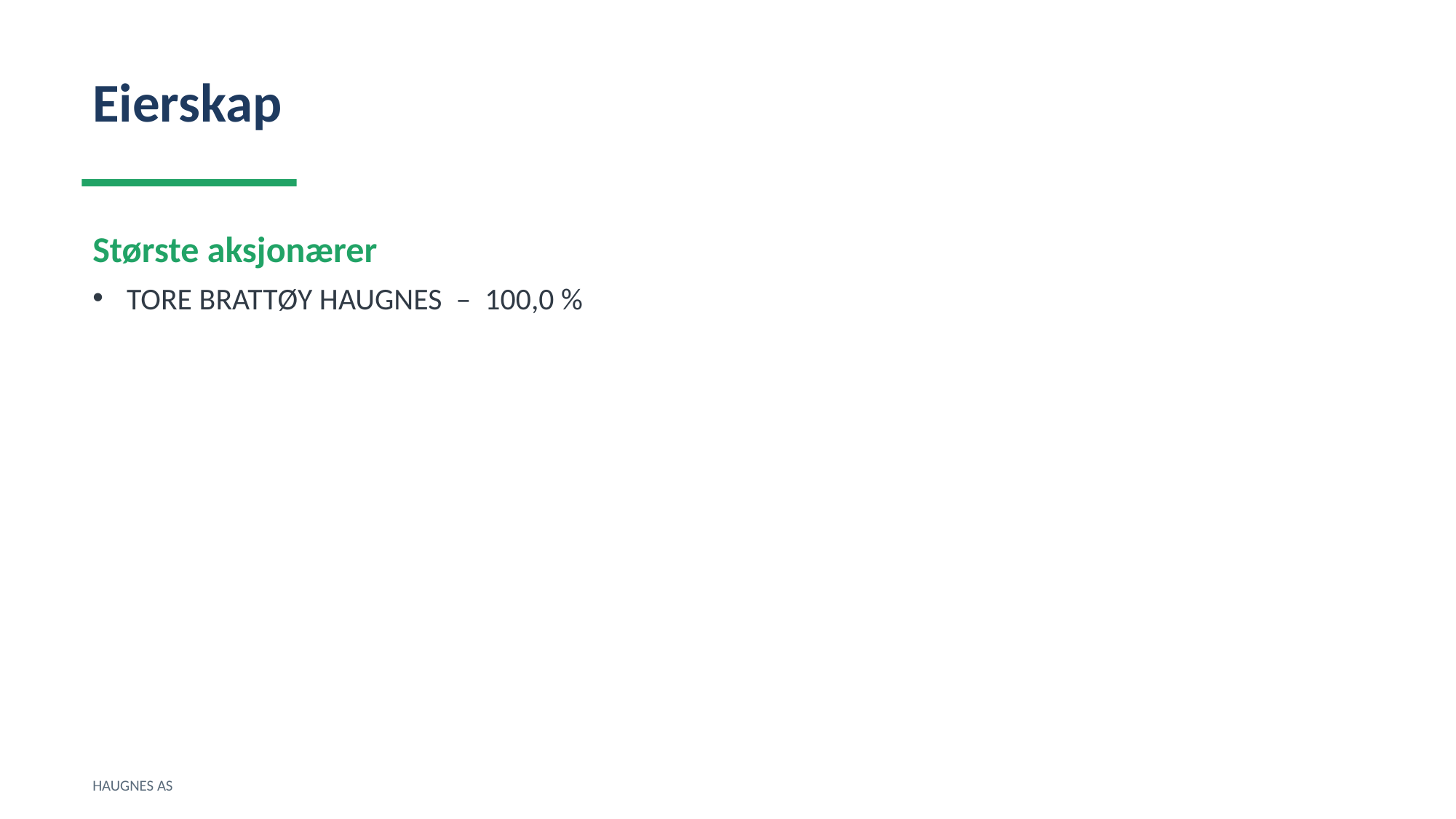

Eierskap

Største aksjonærer
TORE BRATTØY HAUGNES  –  100,0 %
HAUGNES AS